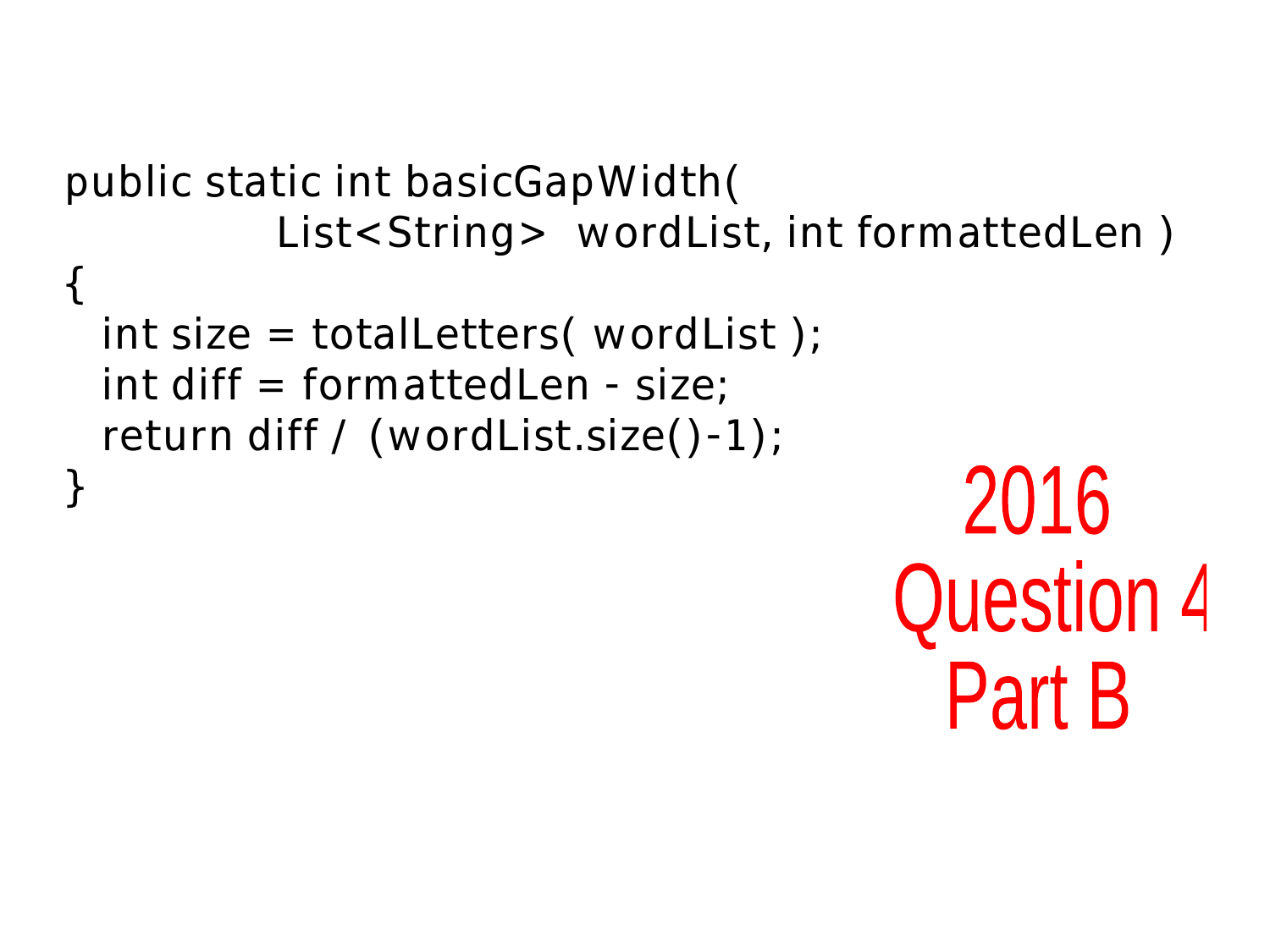

public static int basicGapWidth(
                 List<String>  wordList, int formattedLen )
{
   int size = totalLetters( wordList );
   int diff = formattedLen - size;
   return diff / (wordList.size()-1);
}
2016
 Question 4
Part B